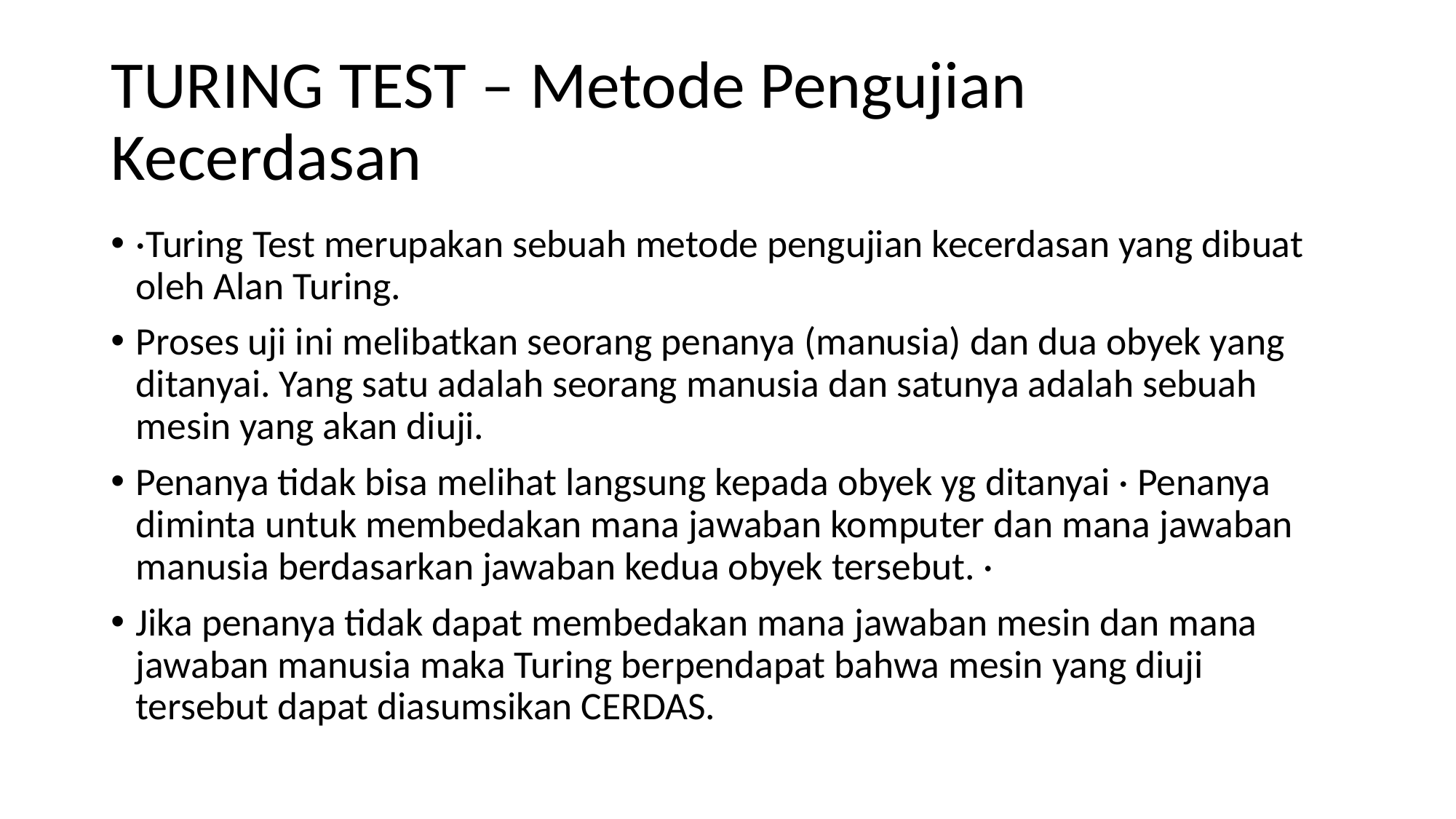

# TURING TEST – Metode Pengujian Kecerdasan
·Turing Test merupakan sebuah metode pengujian kecerdasan yang dibuat oleh Alan Turing.
Proses uji ini melibatkan seorang penanya (manusia) dan dua obyek yang ditanyai. Yang satu adalah seorang manusia dan satunya adalah sebuah mesin yang akan diuji.
Penanya tidak bisa melihat langsung kepada obyek yg ditanyai · Penanya diminta untuk membedakan mana jawaban komputer dan mana jawaban manusia berdasarkan jawaban kedua obyek tersebut. ·
Jika penanya tidak dapat membedakan mana jawaban mesin dan mana jawaban manusia maka Turing berpendapat bahwa mesin yang diuji tersebut dapat diasumsikan CERDAS.